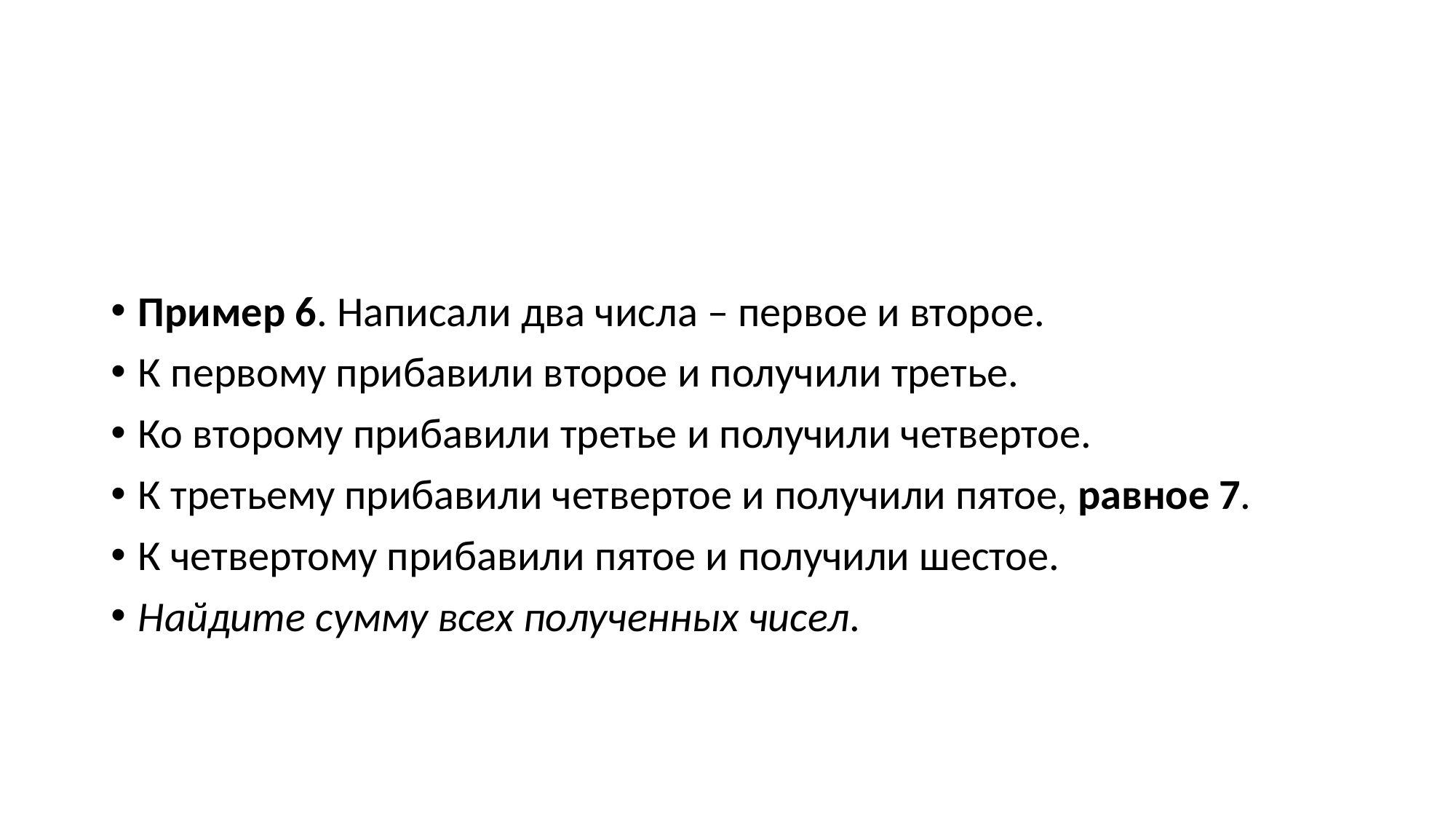

#

Пример 6. Написали два числа – первое и второе.
К первому прибавили второе и получили третье.
Ко второму прибавили третье и получили четвертое.
К третьему прибавили четвертое и получили пятое, равное 7.
К четвертому прибавили пятое и получили шестое.
Найдите сумму всех полученных чисел.